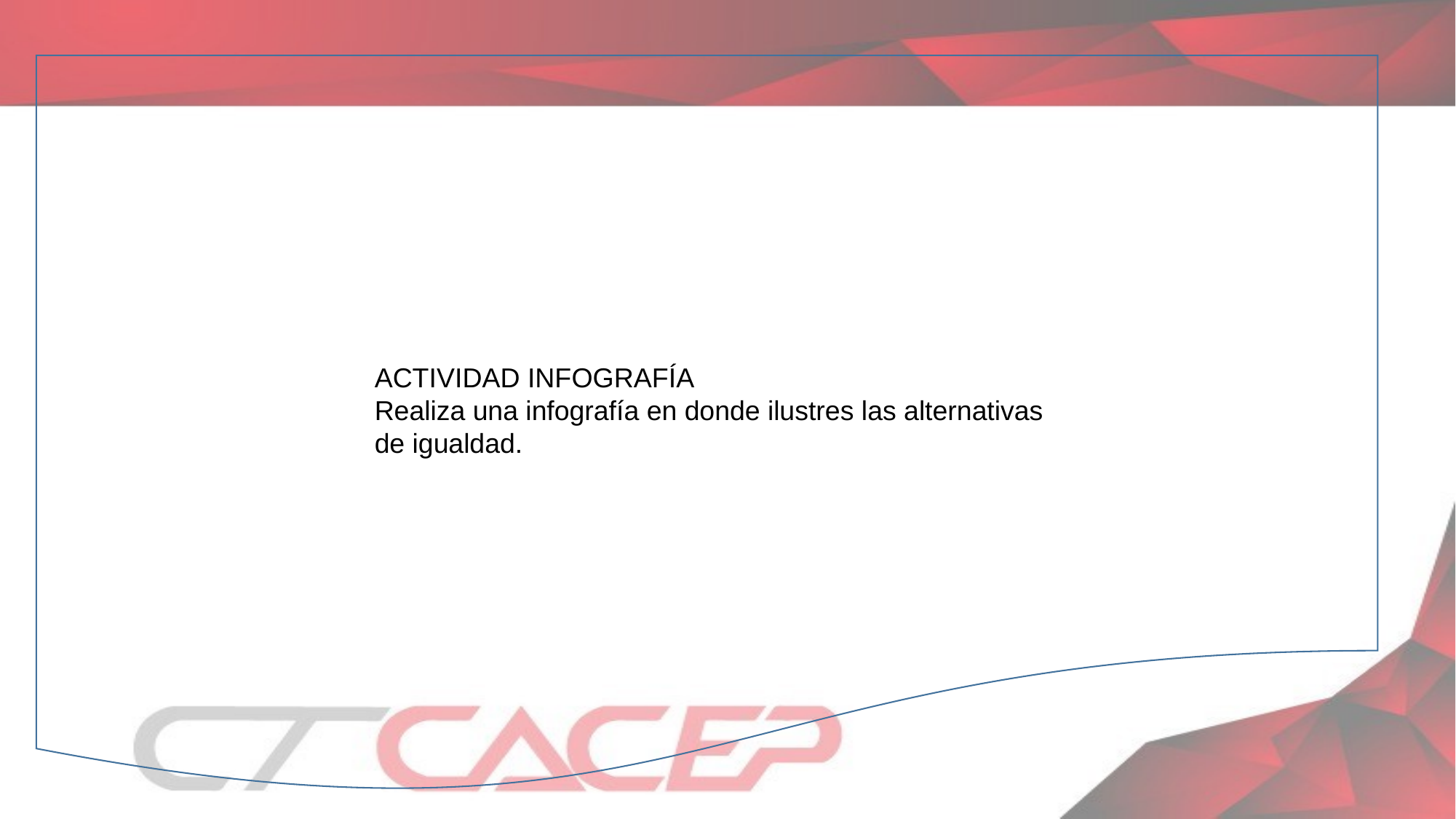

ACTIVIDAD INFOGRAFÍA
Realiza una infografía en donde ilustres las alternativas de igualdad.